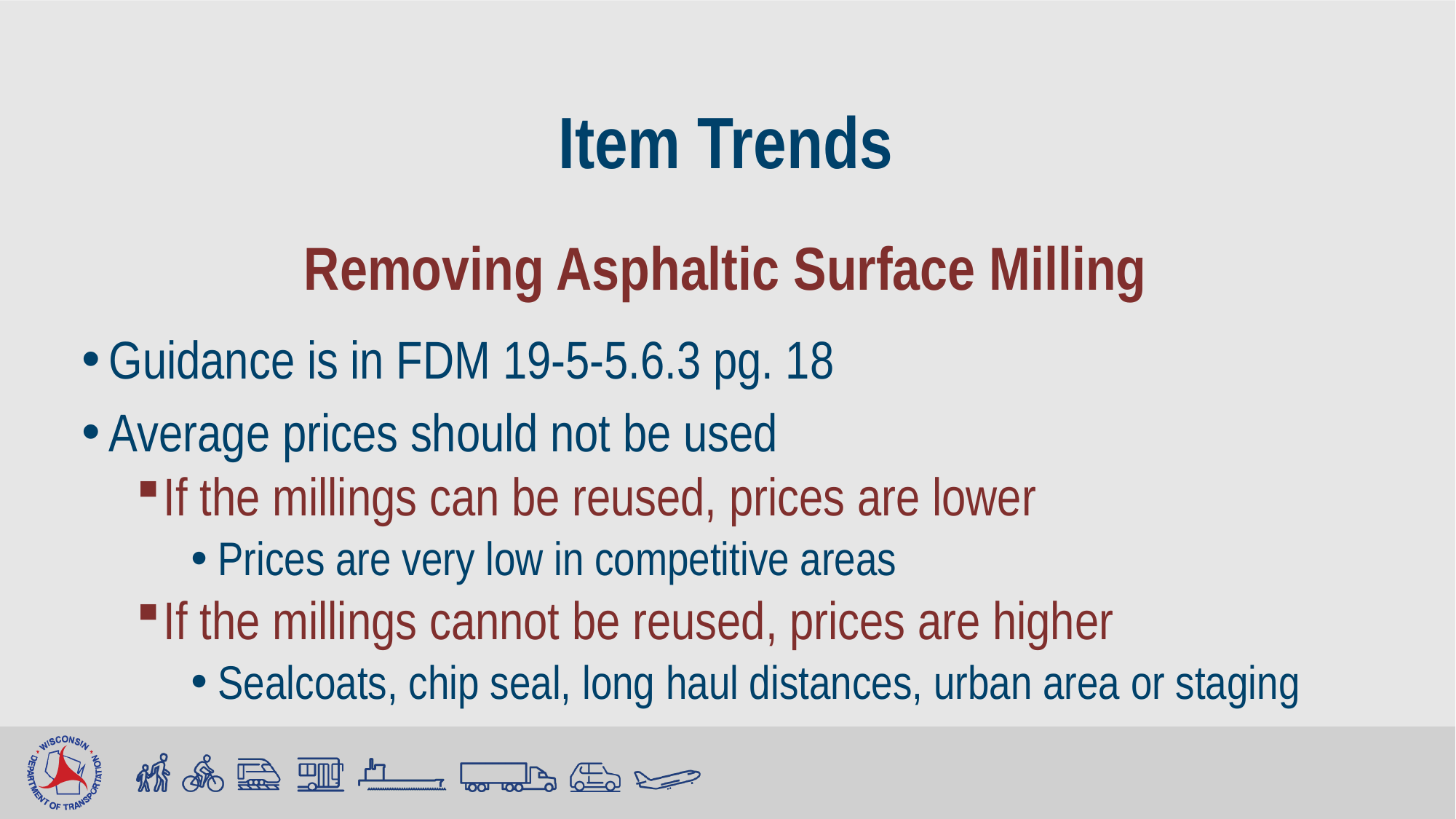

# Item Trends
Removing Asphaltic Surface Milling
Guidance is in FDM 19-5-5.6.3 pg. 18
Average prices should not be used
If the millings can be reused, prices are lower
Prices are very low in competitive areas
If the millings cannot be reused, prices are higher
Sealcoats, chip seal, long haul distances, urban area or staging